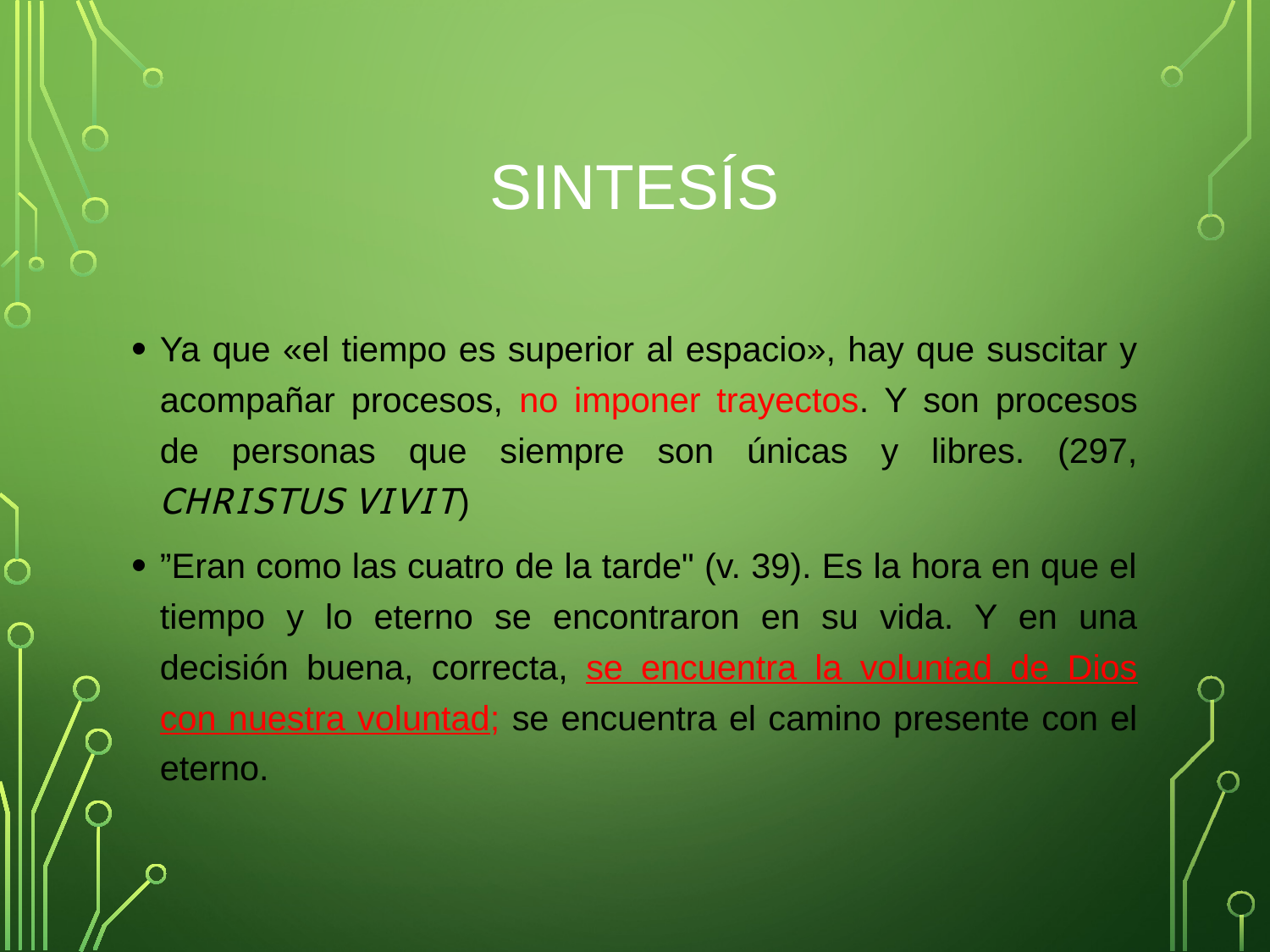

# Sintesís
Ya que «el tiempo es superior al espacio», hay que suscitar y acompañar procesos, no imponer trayectos. Y son procesos de personas que siempre son únicas y libres. (297, CHRISTUS VIVIT)
”Eran como las cuatro de la tarde" (v. 39). Es la hora en que el tiempo y lo eterno se encontraron en su vida. Y en una decisión buena, correcta, se encuentra la voluntad de Dios con nuestra voluntad; se encuentra el camino presente con el eterno.